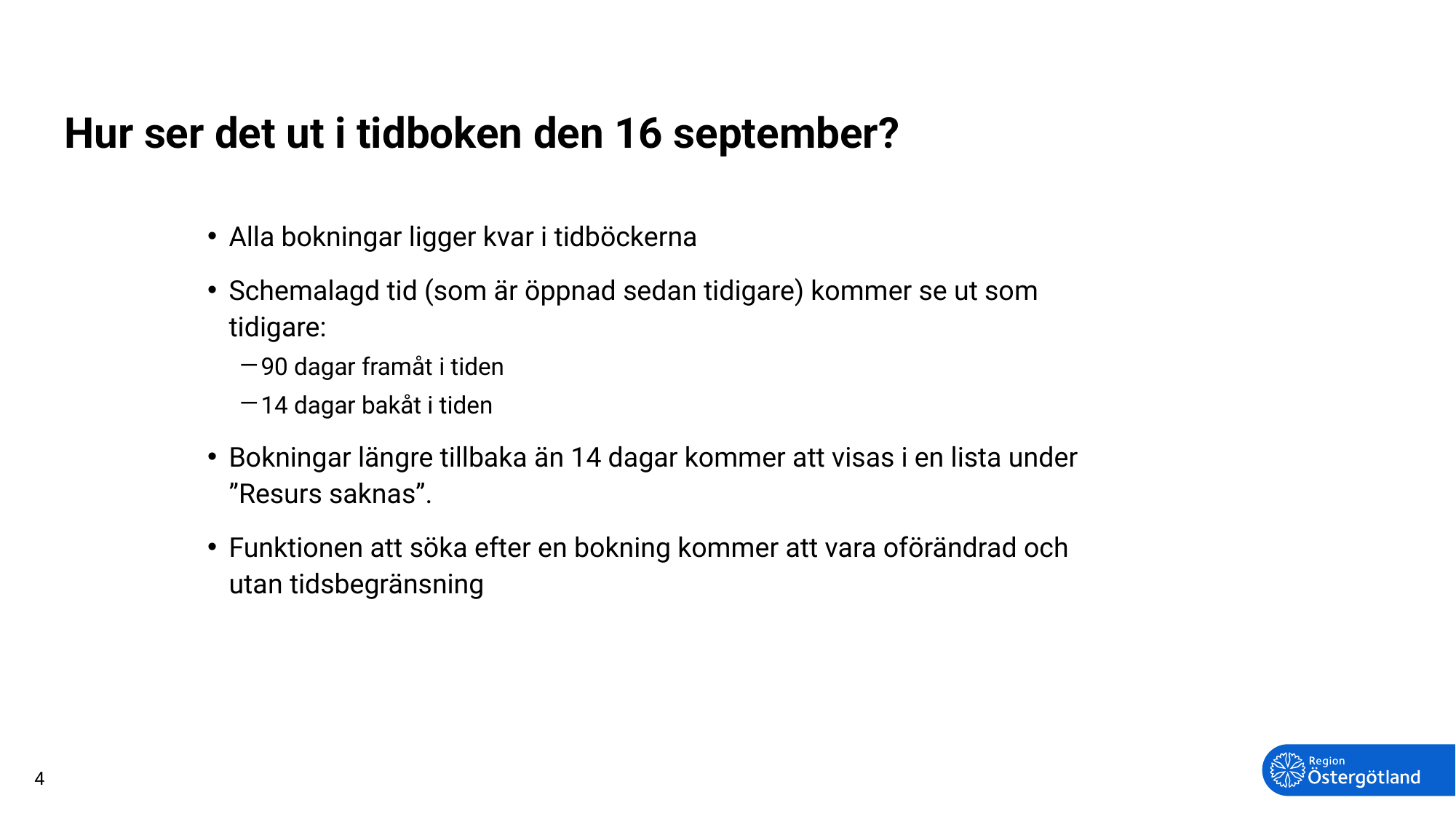

# Hur ser det ut i tidboken den 16 september?
Alla bokningar ligger kvar i tidböckerna
Schemalagd tid (som är öppnad sedan tidigare) kommer se ut som tidigare:
90 dagar framåt i tiden
14 dagar bakåt i tiden
Bokningar längre tillbaka än 14 dagar kommer att visas i en lista under ”Resurs saknas”.
Funktionen att söka efter en bokning kommer att vara oförändrad och utan tidsbegränsning
4